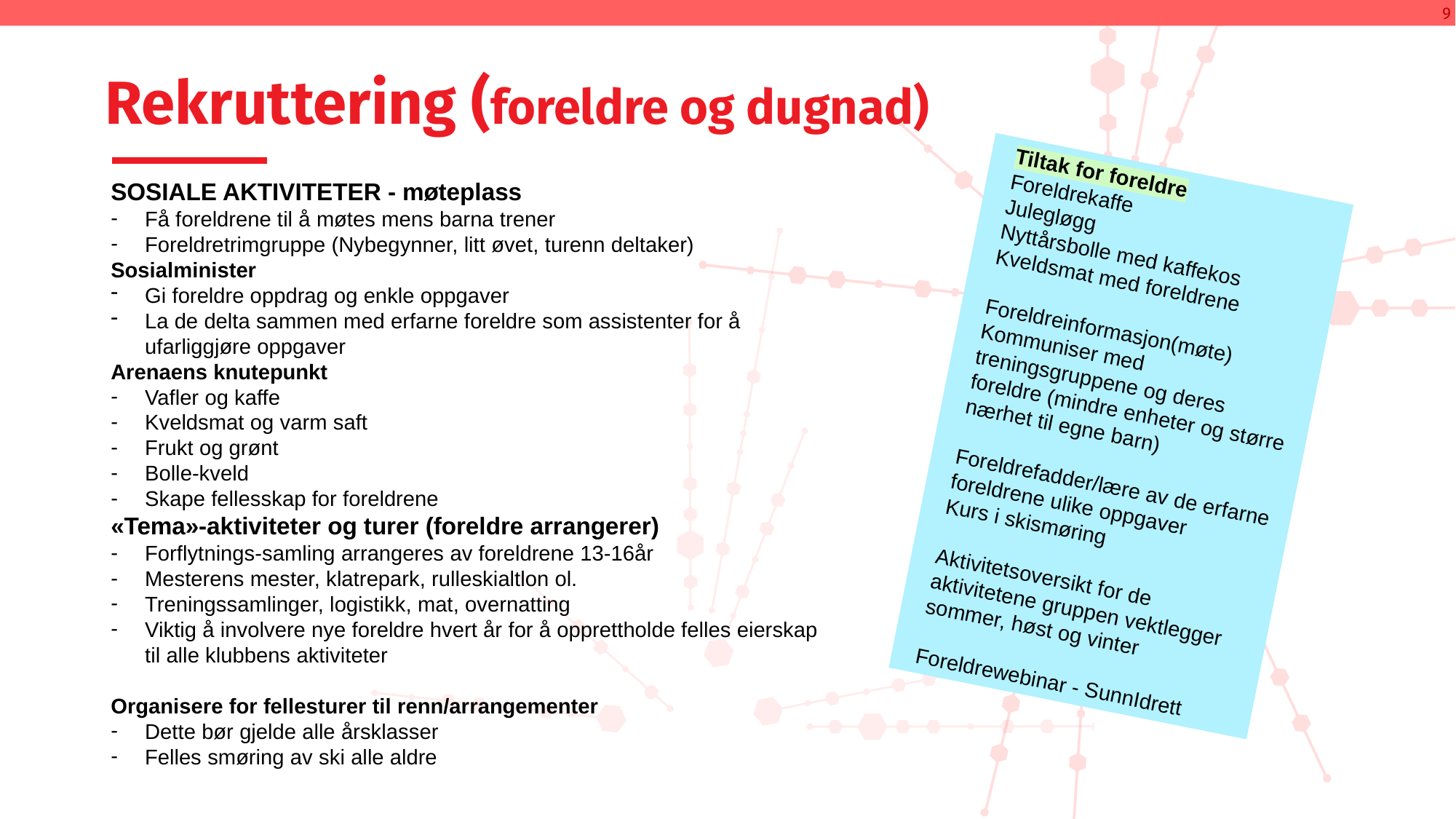

9
# Rekruttering (foreldre og dugnad)
Tiltak for foreldre
Foreldrekaffe
Julegløgg
Nyttårsbolle med kaffekos
Kveldsmat med foreldrene

Foreldreinformasjon(møte)
Kommuniser med treningsgruppene og deres foreldre (mindre enheter og større nærhet til egne barn)

Foreldrefadder/lære av de erfarne foreldrene ulike oppgaver
Kurs i skismøring

Aktivitetsoversikt for de aktivitetene gruppen vektlegger sommer, høst og vinter

Foreldrewebinar - SunnIdrett
SOSIALE AKTIVITETER - møteplass
Få foreldrene til å møtes mens barna trener
Foreldretrimgruppe (Nybegynner, litt øvet, turenn deltaker)
Sosialminister
Gi foreldre oppdrag og enkle oppgaver
La de delta sammen med erfarne foreldre som assistenter for å ufarliggjøre oppgaver
Arenaens knutepunkt
Vafler og kaffe
Kveldsmat og varm saft
Frukt og grønt
Bolle-kveld
Skape fellesskap for foreldrene
«Tema»-aktiviteter og turer (foreldre arrangerer)
Forflytnings-samling arrangeres av foreldrene 13-16år
Mesterens mester, klatrepark, rulleskialtlon ol.
Treningssamlinger, logistikk, mat, overnatting
Viktig å involvere nye foreldre hvert år for å opprettholde felles eierskap til alle klubbens aktiviteter

Organisere for fellesturer til renn/arrangementer
Dette bør gjelde alle årsklasser
Felles smøring av ski alle aldre